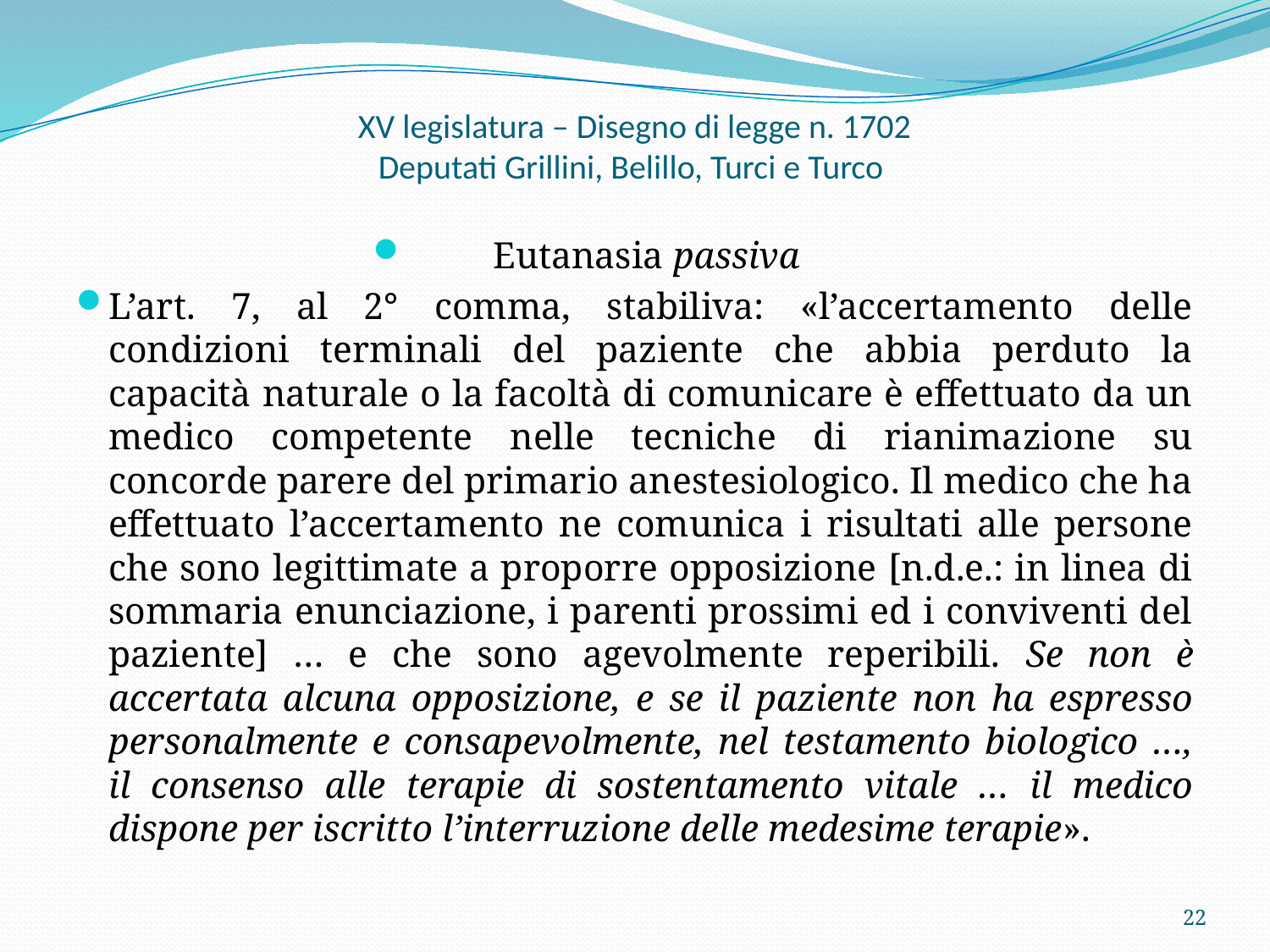

# XV legislatura – Disegno di legge n. 1702 Deputati Grillini, Belillo, Turci e Turco
Eutanasia passiva
L’art. 7, al 2° comma, stabiliva: «l’accertamento delle condizioni terminali del paziente che abbia perduto la capacità naturale o la facoltà di comunicare è effettuato da un medico competente nelle tecniche di rianimazione su concorde parere del primario anestesiologico. Il medico che ha effettuato l’accertamento ne comunica i risultati alle persone che sono legittimate a proporre opposizione [n.d.e.: in linea di sommaria enunciazione, i parenti prossimi ed i conviventi del paziente] … e che sono agevolmente reperibili. Se non è accertata alcuna opposizione, e se il paziente non ha espresso personalmente e consapevolmente, nel testamento biologico …, il consenso alle terapie di sostentamento vitale … il medico dispone per iscritto l’interruzione delle medesime terapie».

22